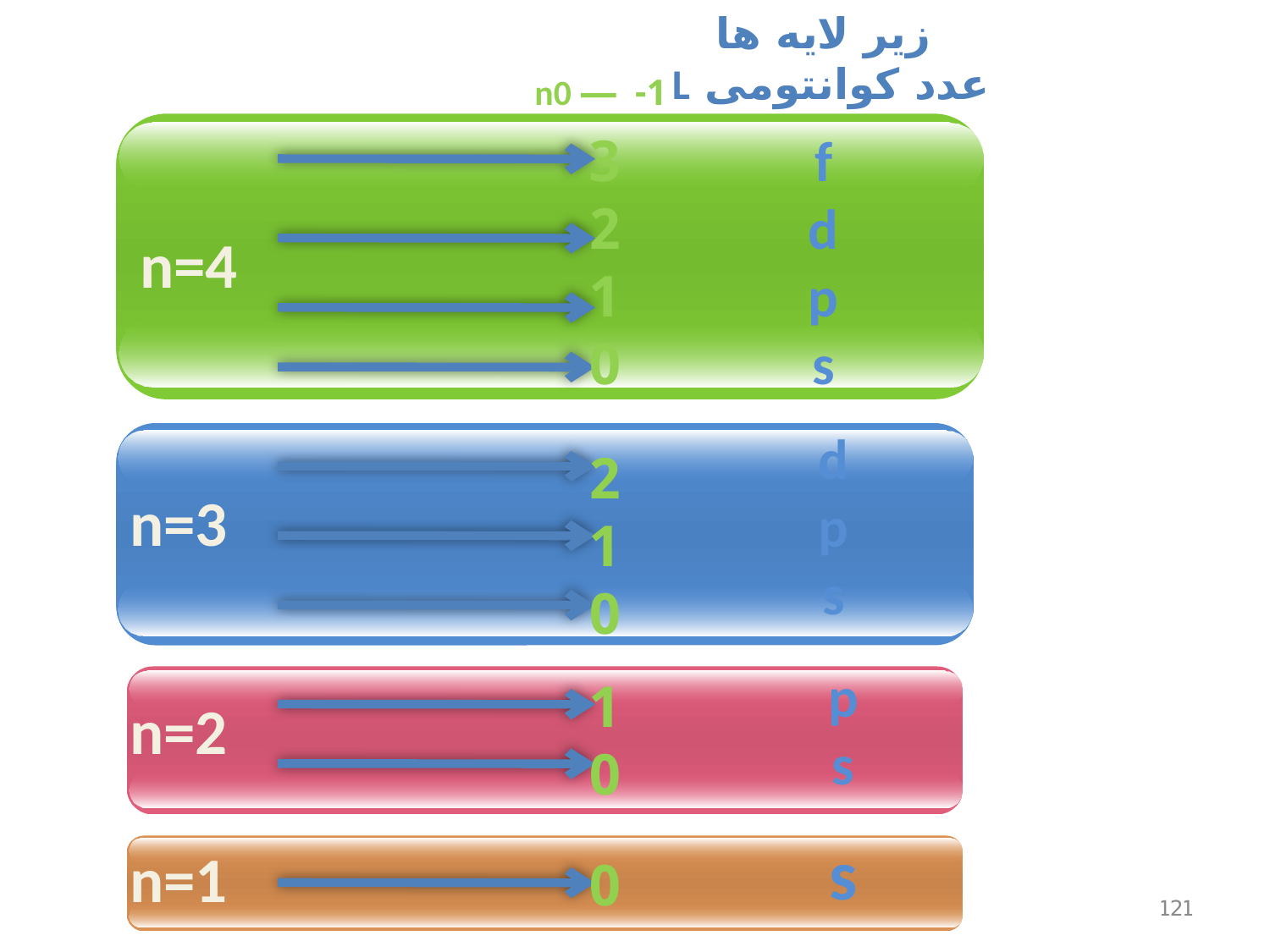

زیر لایه ها
عدد کوانتومی l
1-  ― n0

3
2
1
0
f
d
p
s
n=4
d
p
s

2
1
0
n=3
p
s
1
0

n=2
s
n=1

0
Tavakoli&Homayoni
121